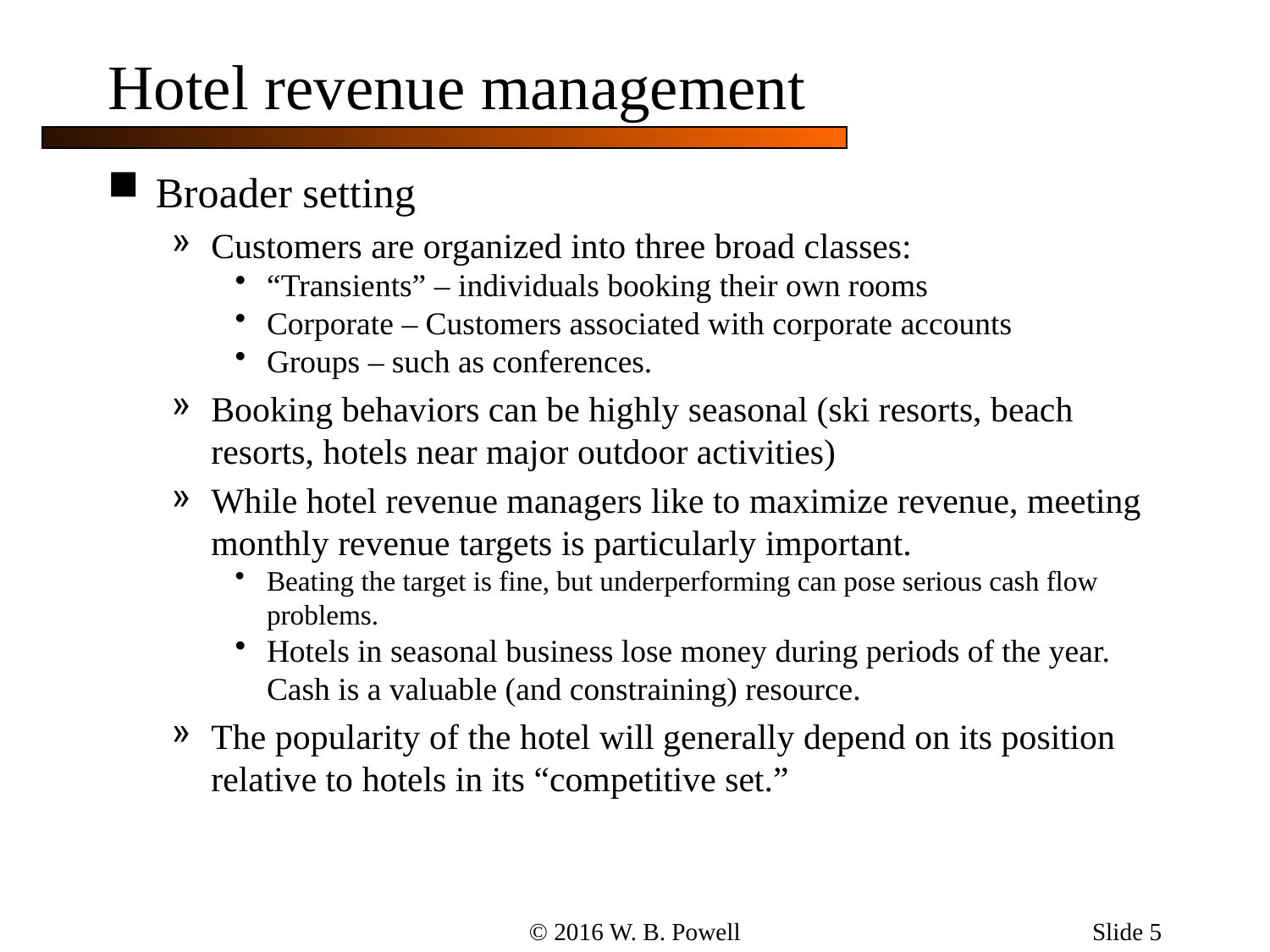

Slide 5
# Hotel revenue management
Broader setting
Customers are organized into three broad classes:
“Transients” – individuals booking their own rooms
Corporate – Customers associated with corporate accounts
Groups – such as conferences.
Booking behaviors can be highly seasonal (ski resorts, beach resorts, hotels near major outdoor activities)
While hotel revenue managers like to maximize revenue, meeting monthly revenue targets is particularly important.
Beating the target is fine, but underperforming can pose serious cash flow problems.
Hotels in seasonal business lose money during periods of the year. Cash is a valuable (and constraining) resource.
The popularity of the hotel will generally depend on its position relative to hotels in its “competitive set.”
© 2016 W. B. Powell